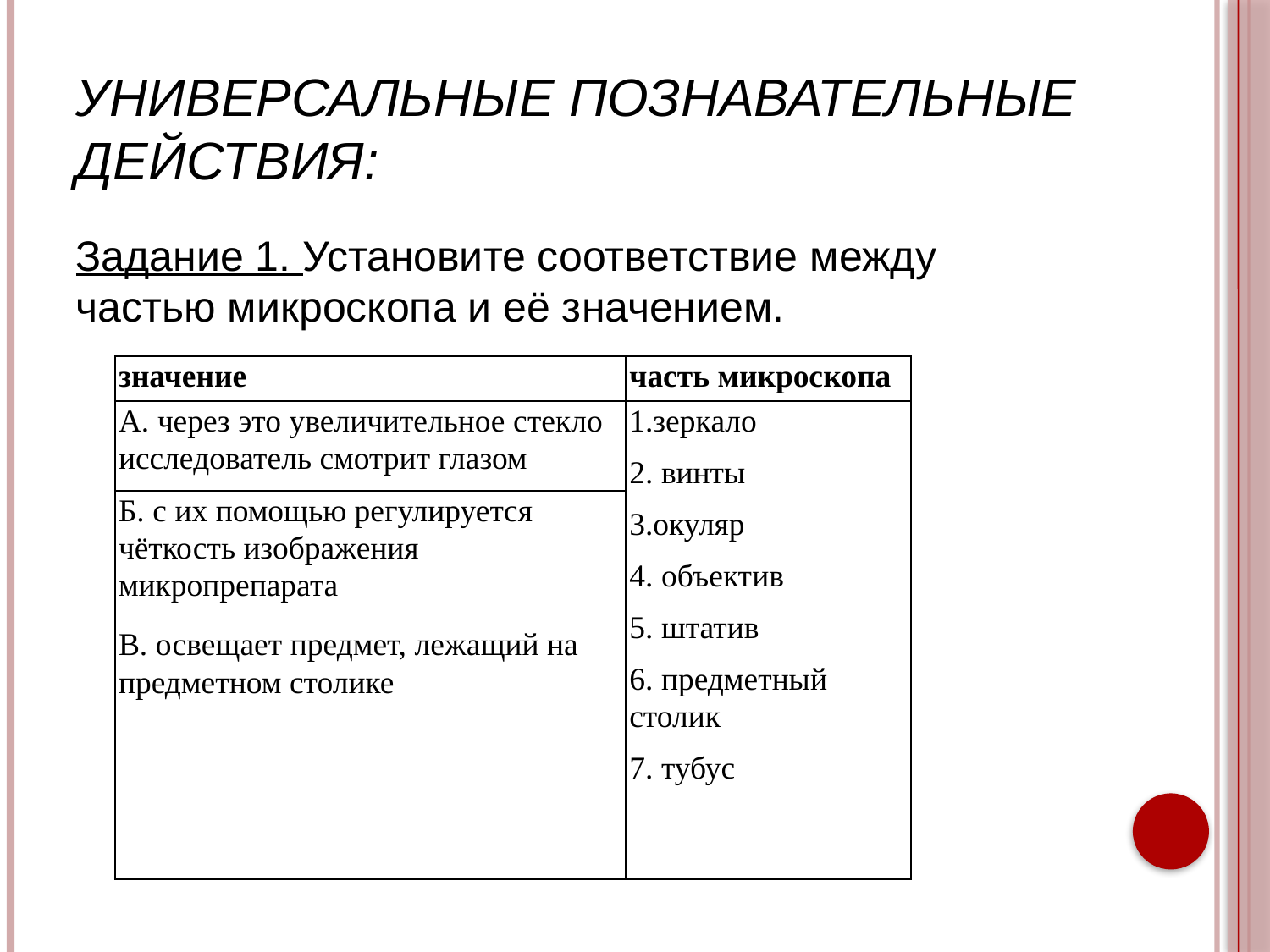

# Универсальные познавательные действия:
Задание 1. Установите соответствие между частью микроскопа и её значением.
| значение | часть микроскопа |
| --- | --- |
| А. через это увеличительное стекло исследователь смотрит глазом | 1.зеркало 2. винты 3.окуляр 4. объектив 5. штатив 6. предметный столик 7. тубус |
| Б. с их помощью регулируется чёткость изображения микропрепарата |  |
| В. освещает предмет, лежащий на предметном столике |  |